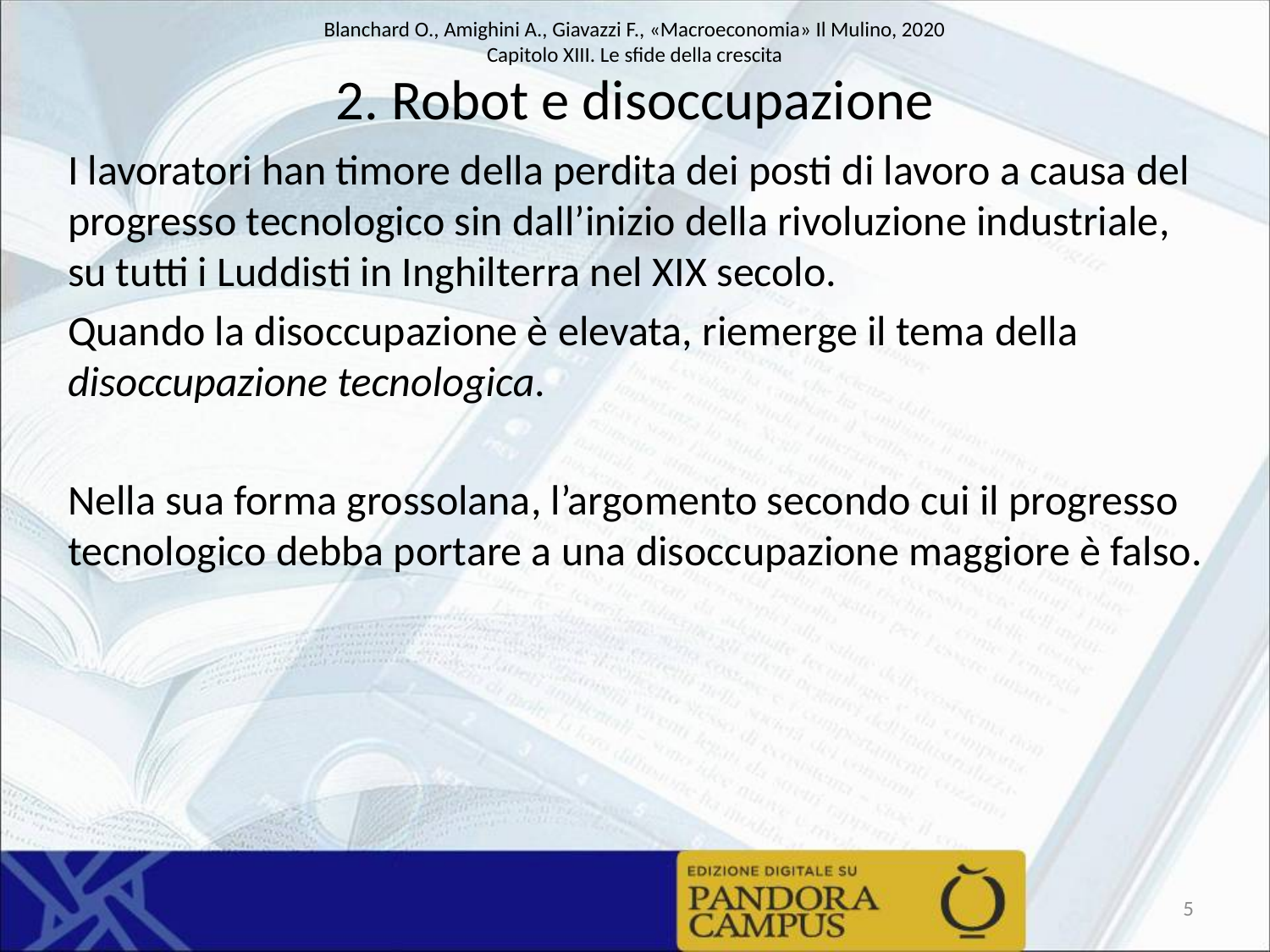

# 2. Robot e disoccupazione
I lavoratori han timore della perdita dei posti di lavoro a causa del progresso tecnologico sin dall’inizio della rivoluzione industriale, su tutti i Luddisti in Inghilterra nel XIX secolo.
Quando la disoccupazione è elevata, riemerge il tema della disoccupazione tecnologica.

Nella sua forma grossolana, l’argomento secondo cui il progresso tecnologico debba portare a una disoccupazione maggiore è falso.
5